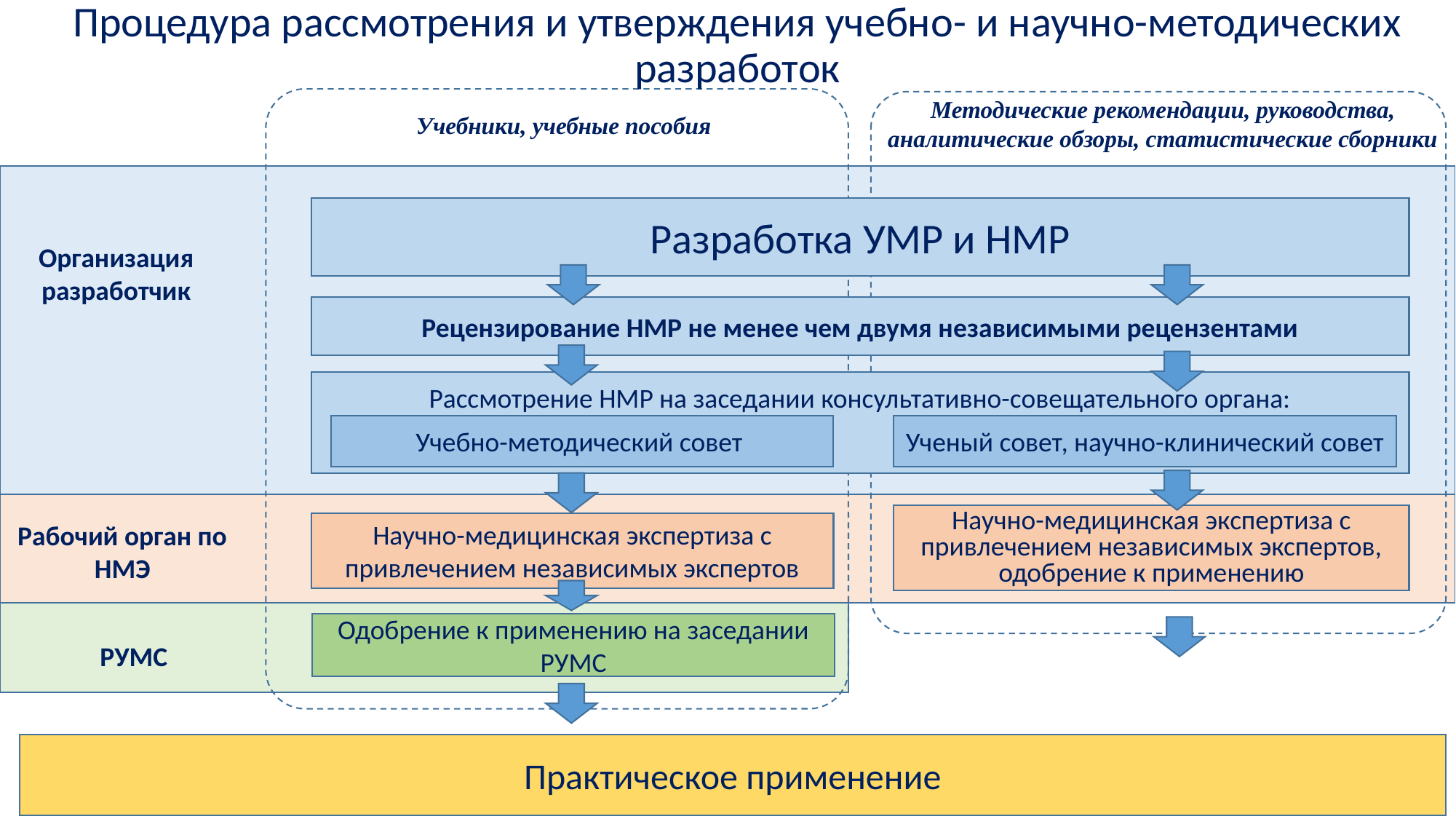

# Процедура рассмотрения и утверждения учебно- и научно-методических разработок
Методические рекомендации, руководства, аналитические обзоры, статистические сборники

Учебники, учебные пособия

Разработка УМР и НМР
Организация разработчик

Рецензирование НМР не менее чем двумя независимыми рецензентами

Рассмотрение НМР на заседании консультативно-совещательного органа:

Ученый совет, научно-клинический совет
Учебно-методический совет

Научно-медицинская экспертиза с привлечением независимых экспертов, одобрение к применению
Рабочий орган по НМЭ
Научно-медицинская экспертиза с привлечением независимых экспертов

Одобрение к применению на заседании РУМС

РУМС

Практическое применение